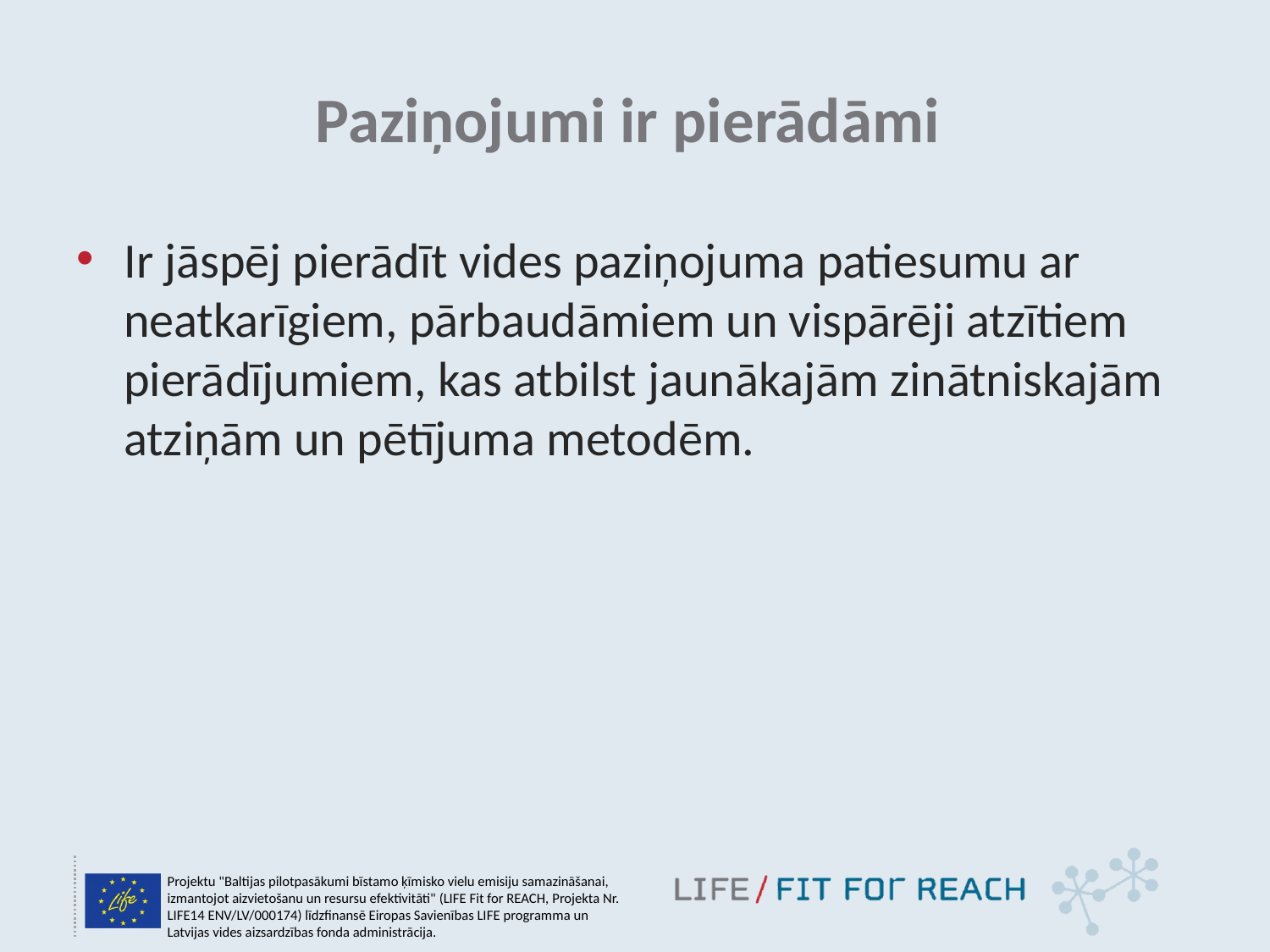

# Paziņojumi ir pierādāmi
Ir jāspēj pierādīt vides paziņojuma patiesumu ar neatkarīgiem, pārbaudāmiem un vispārēji atzītiem pierādījumiem, kas atbilst jaunākajām zinātniskajām atziņām un pētījuma metodēm.